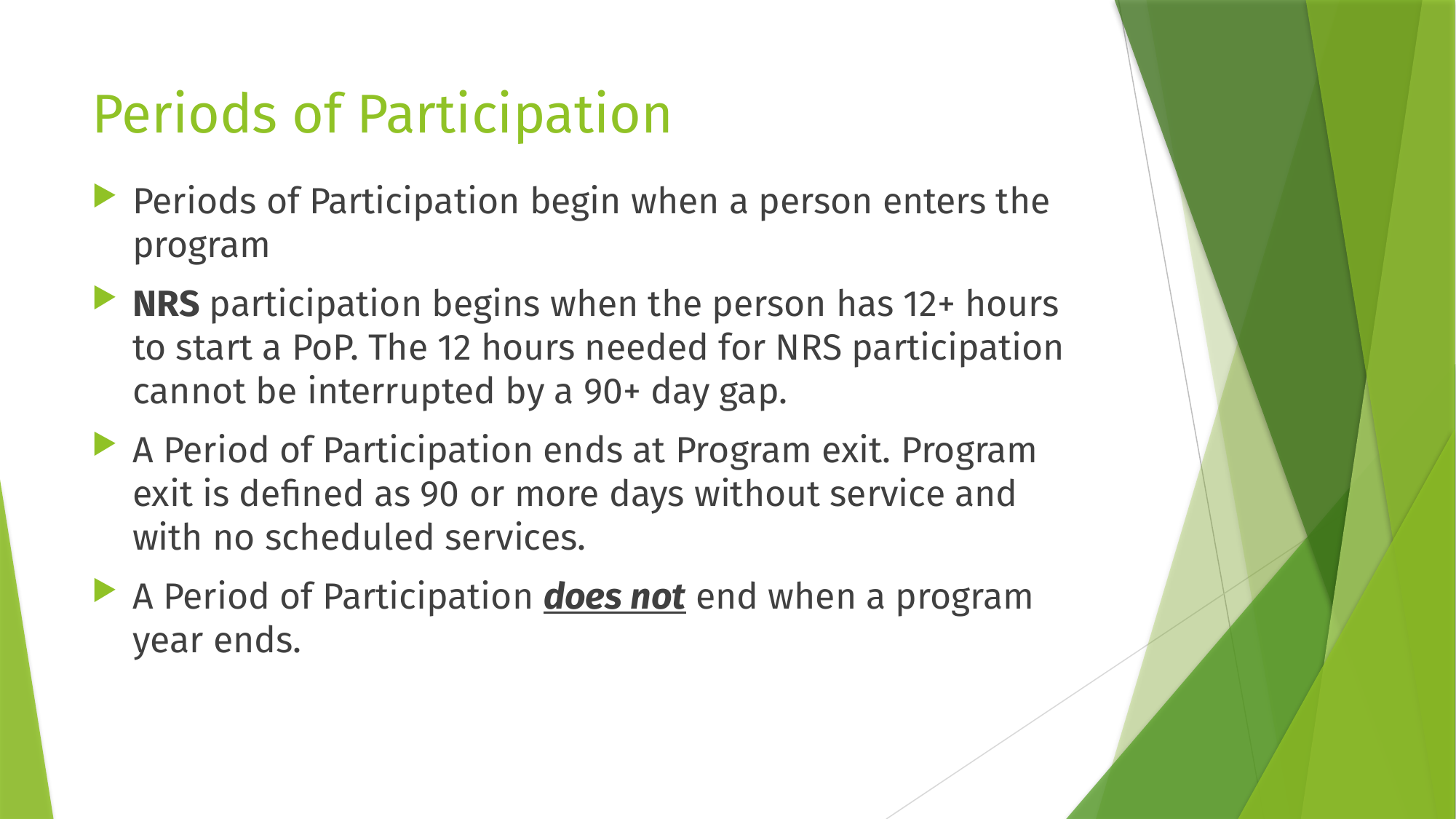

# Periods of Participation
Periods of Participation begin when a person enters the program
NRS participation begins when the person has 12+ hours to start a PoP. The 12 hours needed for NRS participation cannot be interrupted by a 90+ day gap.
A Period of Participation ends at Program exit. Program exit is defined as 90 or more days without service and with no scheduled services.
A Period of Participation does not end when a program year ends.